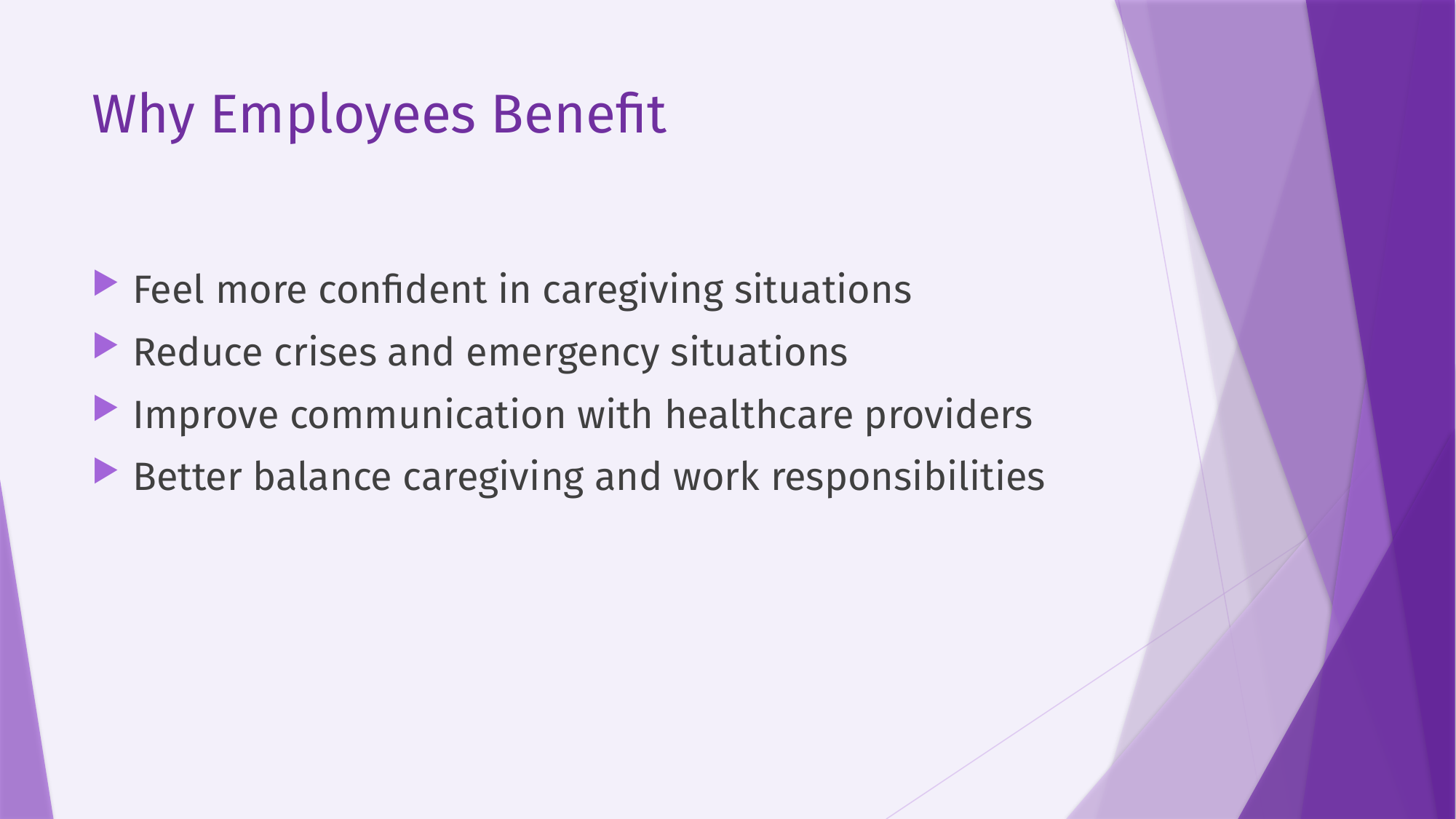

# Why Employees Benefit
Feel more confident in caregiving situations
Reduce crises and emergency situations
Improve communication with healthcare providers
Better balance caregiving and work responsibilities